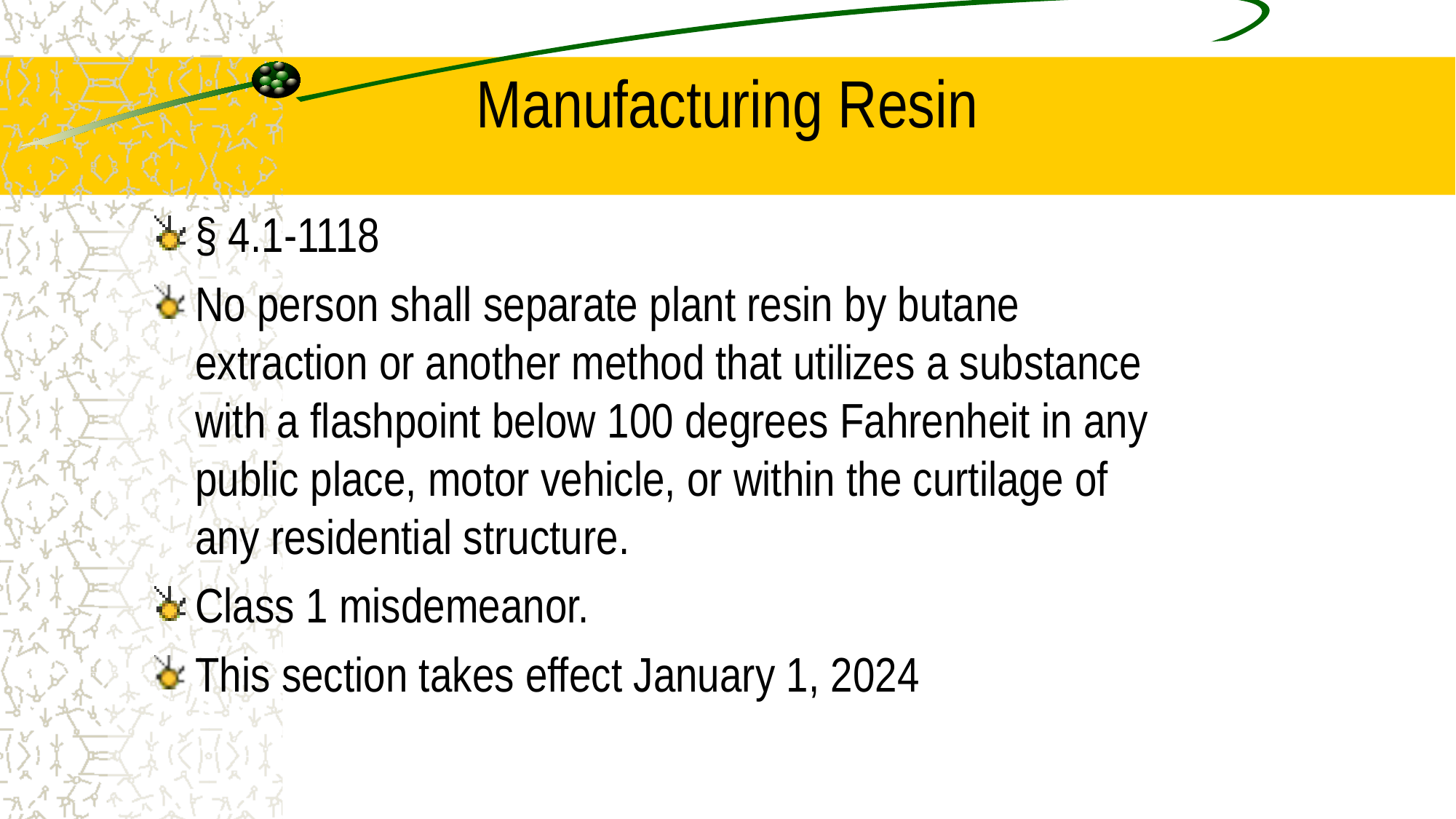

# Manufacturing Resin
§ 4.1-1118
No person shall separate plant resin by butane extraction or another method that utilizes a substance with a flashpoint below 100 degrees Fahrenheit in any public place, motor vehicle, or within the curtilage of any residential structure.
Class 1 misdemeanor.
This section takes effect January 1, 2024